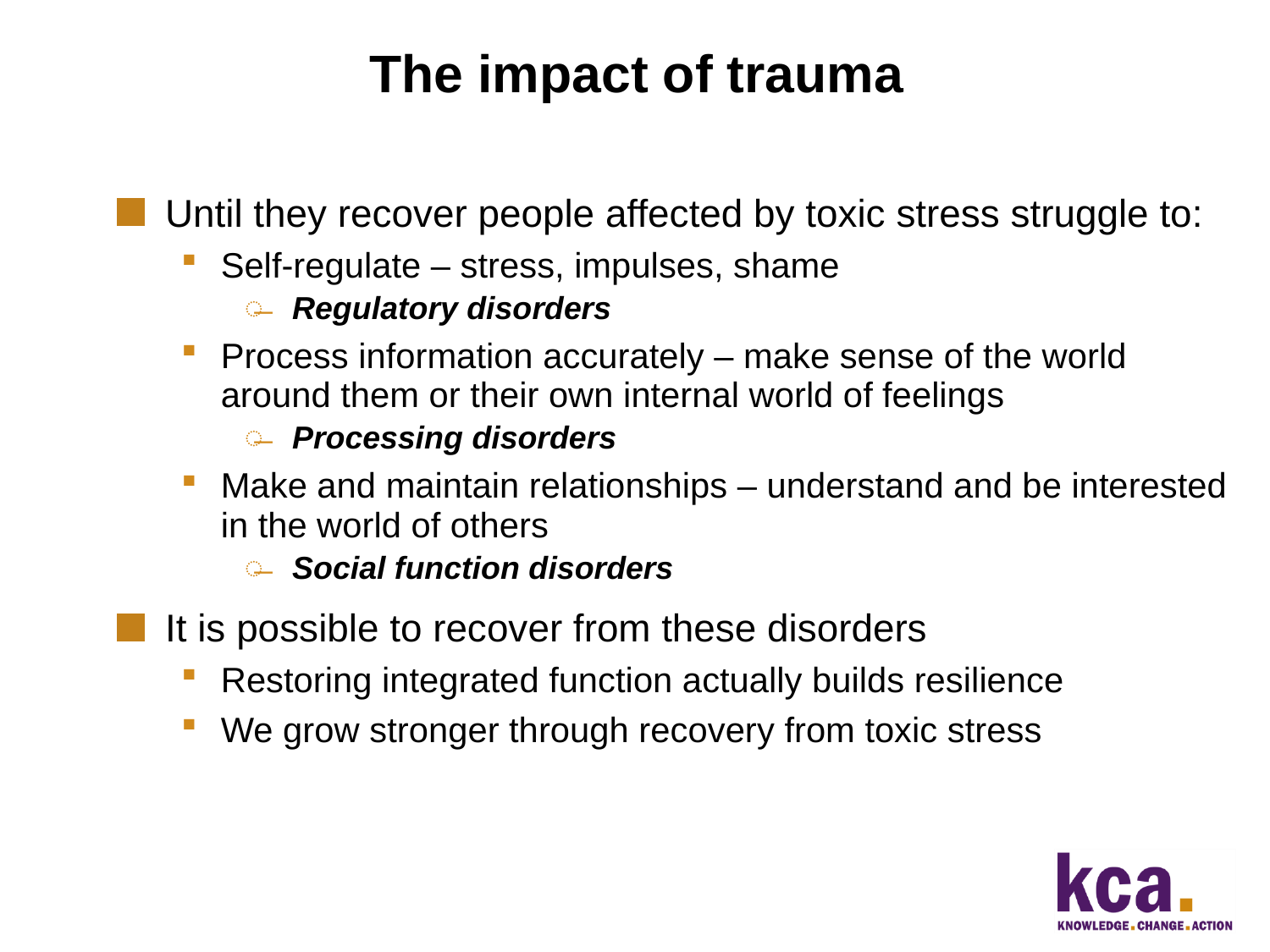

The impact of trauma
Until they recover people affected by toxic stress struggle to:
Self-regulate – stress, impulses, shame
Regulatory disorders
Process information accurately – make sense of the world around them or their own internal world of feelings
Processing disorders
Make and maintain relationships – understand and be interested in the world of others
Social function disorders
It is possible to recover from these disorders
Restoring integrated function actually builds resilience
We grow stronger through recovery from toxic stress